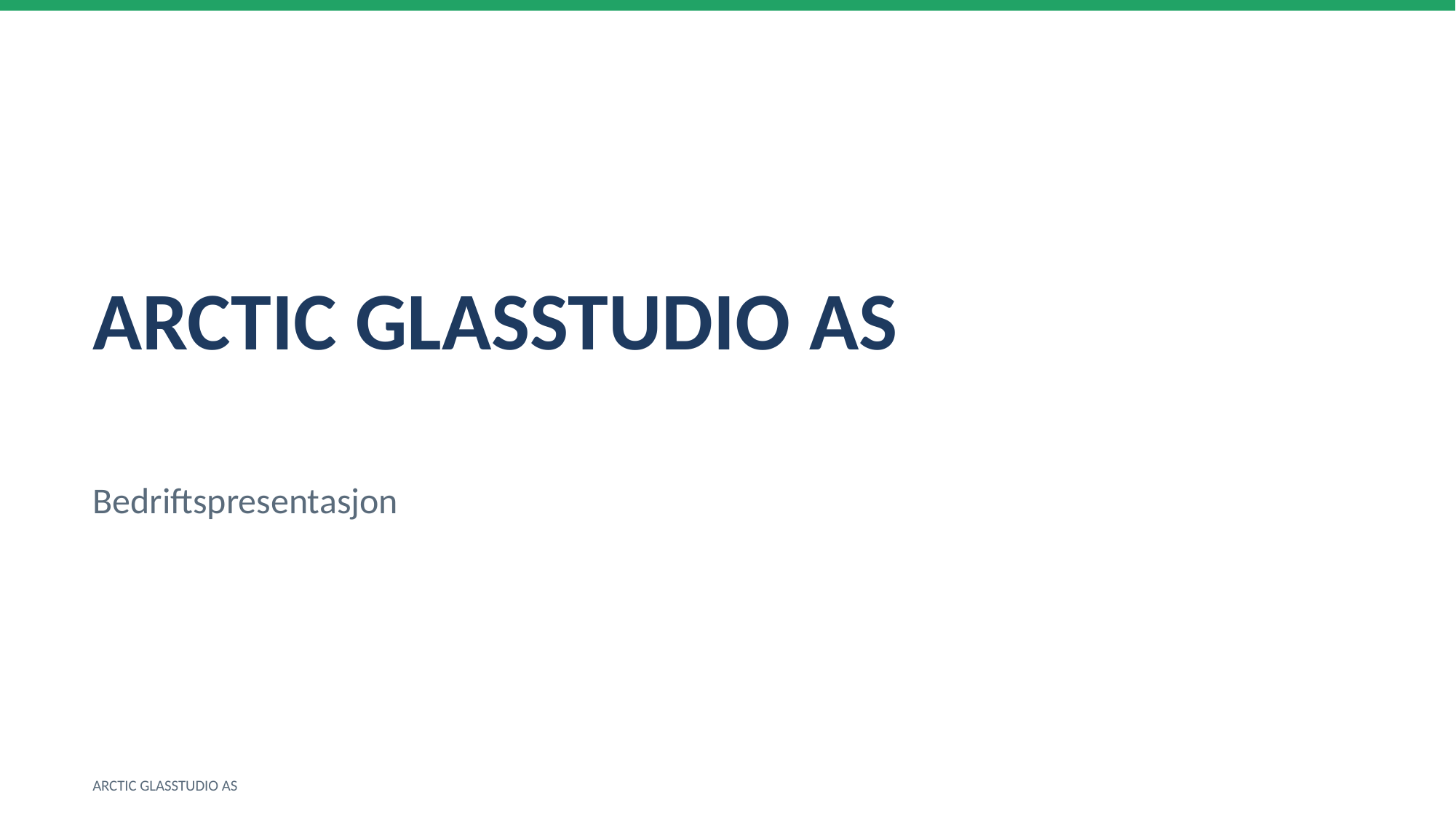

ARCTIC GLASSTUDIO AS
Bedriftspresentasjon
ARCTIC GLASSTUDIO AS